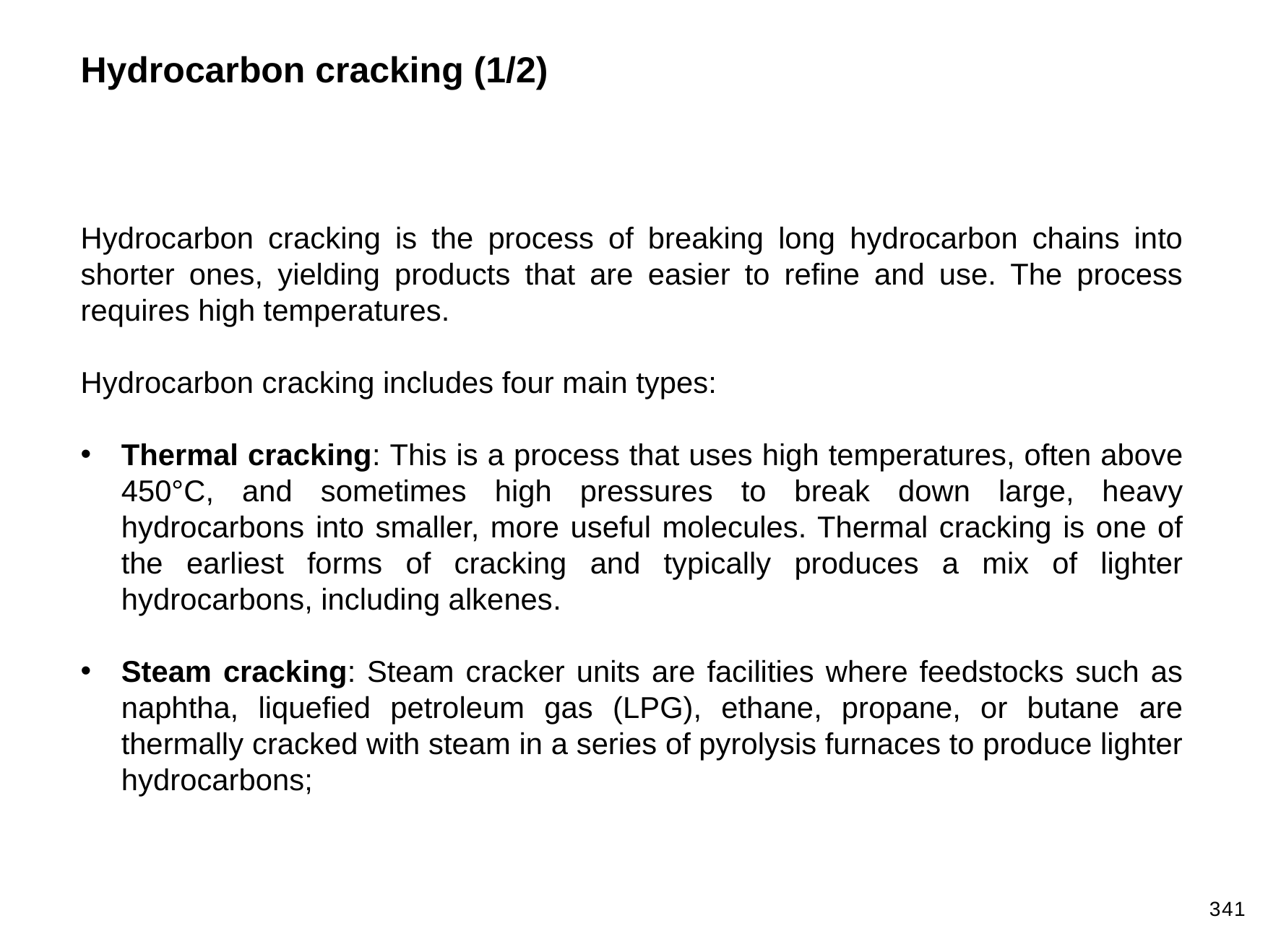

Hydrocarbon cracking (1/2)
Hydrocarbon cracking is the process of breaking long hydrocarbon chains into shorter ones, yielding products that are easier to refine and use. The process requires high temperatures.

Hydrocarbon cracking includes four main types:

Thermal cracking: This is a process that uses high temperatures, often above 450°C, and sometimes high pressures to break down large, heavy hydrocarbons into smaller, more useful molecules. Thermal cracking is one of the earliest forms of cracking and typically produces a mix of lighter hydrocarbons, including alkenes.

Steam cracking: Steam cracker units are facilities where feedstocks such as naphtha, liquefied petroleum gas (LPG), ethane, propane, or butane are thermally cracked with steam in a series of pyrolysis furnaces to produce lighter hydrocarbons;
341